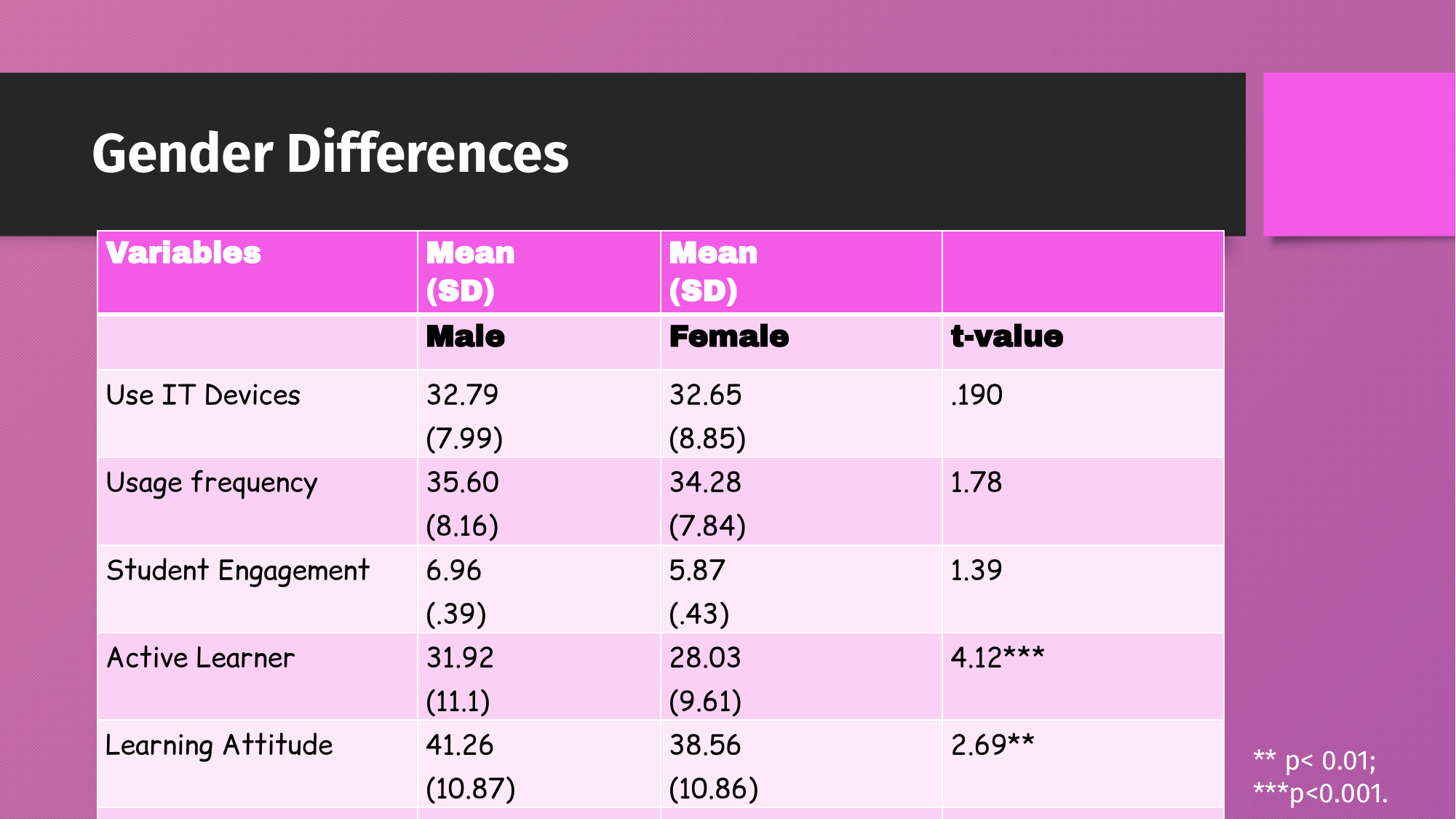

# Gender Differences
| Variables | Mean (SD) | Mean (SD) |  |
| --- | --- | --- | --- |
|  | Male | Female | t-value |
| Use IT Devices | 32.79 (7.99) | 32.65 (8.85) | .190 |
| Usage frequency | 35.60 (8.16) | 34.28 (7.84) | 1.78 |
| Student Engagement | 6.96 (.39) | 5.87 (.43) | 1.39 |
| Active Learner | 31.92 (11.1) | 28.03 (9.61) | 4.12\*\*\* |
| Learning Attitude | 41.26 (10.87) | 38.56 (10.86) | 2.69\*\* |
| Intrinsic Motivation | 21.63 (5.95) | 20.92 (6.29) | 1.27 |
** p< 0.01; ***p<0.001.